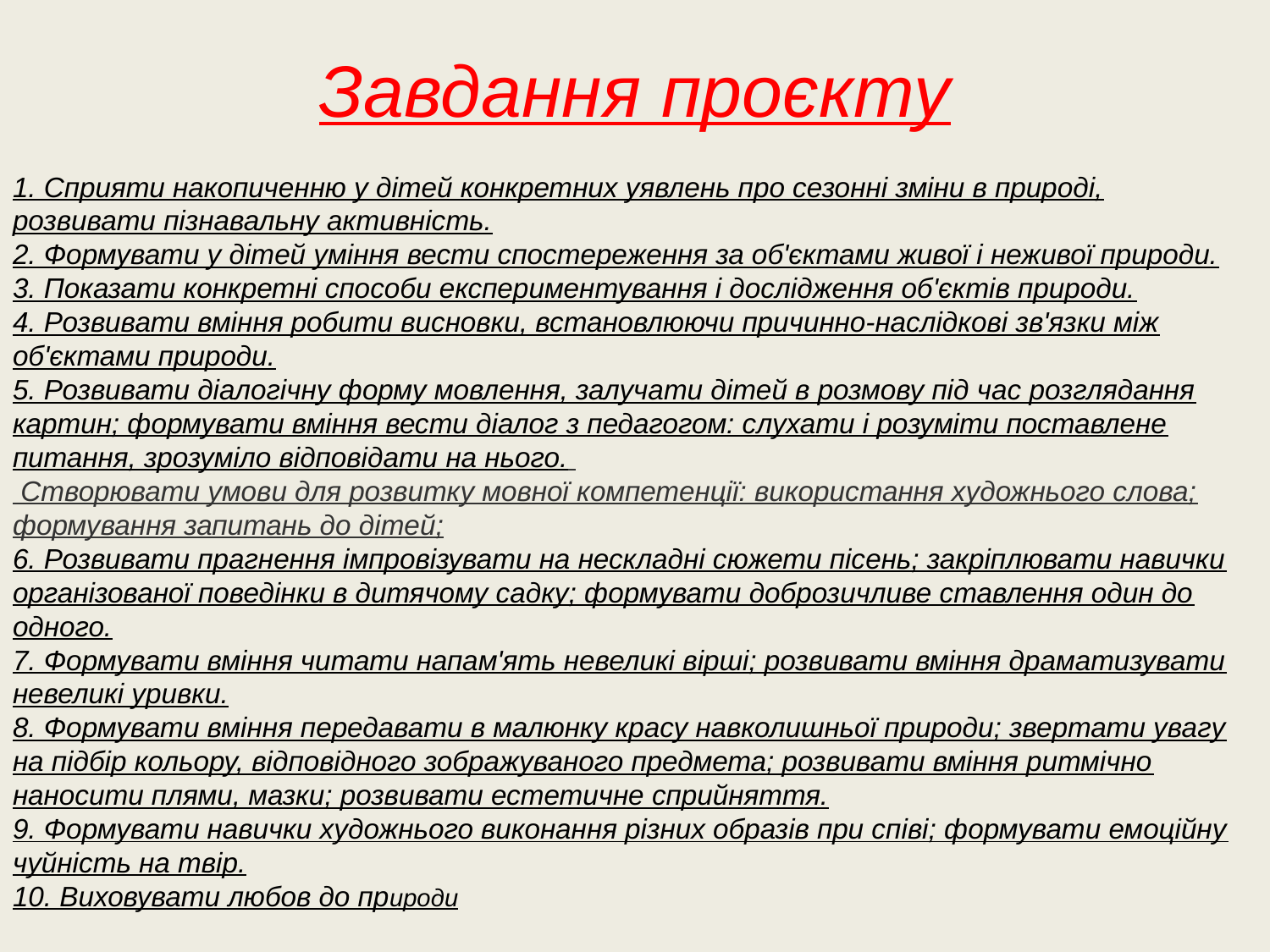

# Завдання проєкту

1. Сприяти накопиченню у дітей конкретних уявлень про сезонні зміни в природі, розвивати пізнавальну активність.
2. Формувати у дітей уміння вести спостереження за об'єктами живої і неживої природи.
3. Показати конкретні способи експериментування і дослідження об'єктів природи.
4. Розвивати вміння робити висновки, встановлюючи причинно-наслідкові зв'язки між об'єктами природи.
5. Розвивати діалогічну форму мовлення, залучати дітей в розмову під час розглядання картин; формувати вміння вести діалог з педагогом: слухати і розуміти поставлене питання, зрозуміло відповідати на нього.
 Створювати умови для розвитку мовної компетенції: використання художнього слова; формування запитань до дітей;
6. Розвивати прагнення імпровізувати на нескладні сюжети пісень; закріплювати навички організованої поведінки в дитячому садку; формувати доброзичливе ставлення один до одного.
7. Формувати вміння читати напам'ять невеликі вірші; розвивати вміння драматизувати невеликі уривки.
8. Формувати вміння передавати в малюнку красу навколишньої природи; звертати увагу на підбір кольору, відповідного зображуваного предмета; розвивати вміння ритмічно наносити плями, мазки; розвивати естетичне сприйняття.
9. Формувати навички художнього виконання різних образів при співі; формувати емоційну чуйність на твір.
10. Виховувати любов до природи